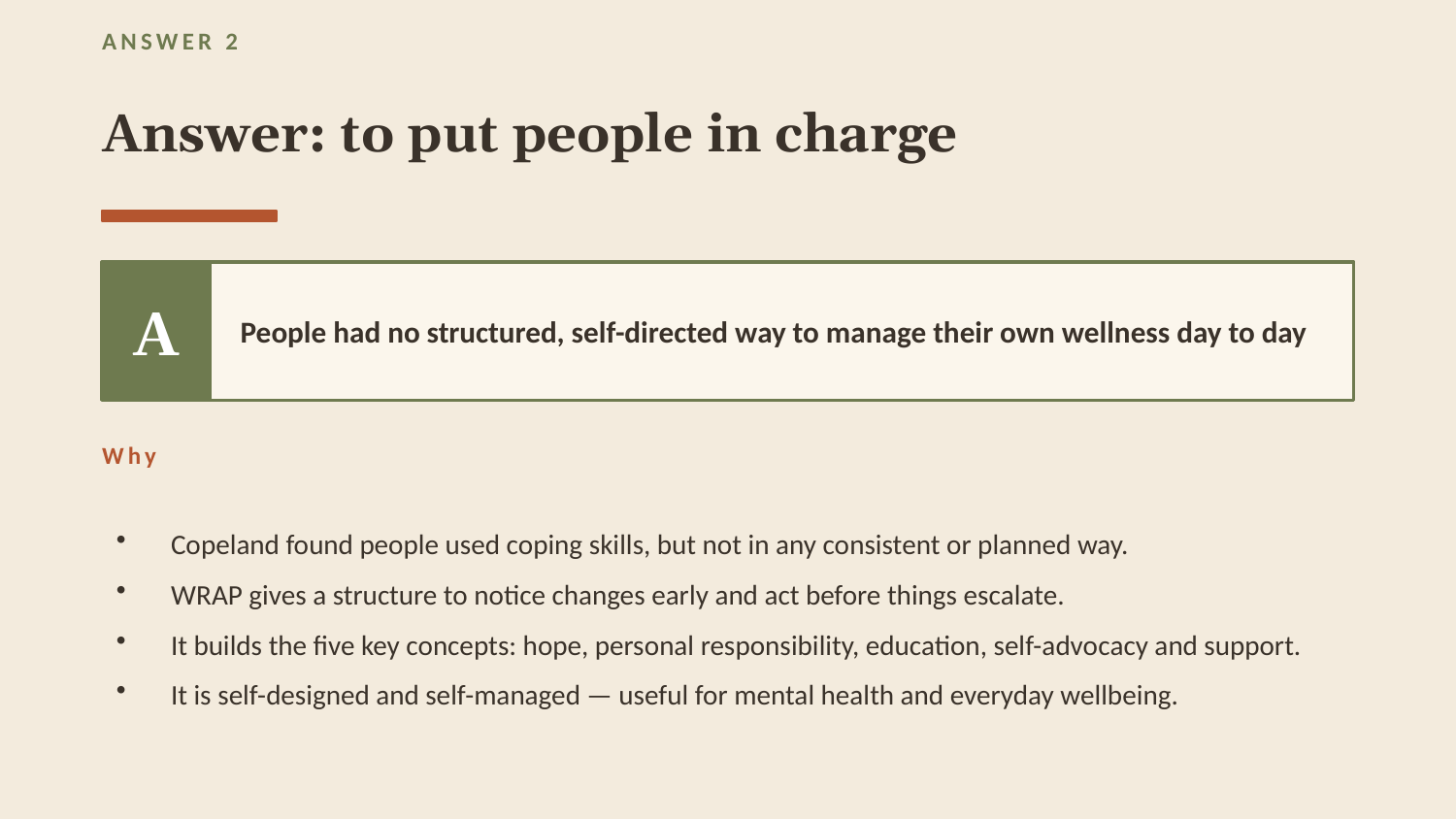

ANSWER 2
Answer: to put people in charge

A
People had no structured, self-directed way to manage their own wellness day to day
Why
Copeland found people used coping skills, but not in any consistent or planned way.
WRAP gives a structure to notice changes early and act before things escalate.
It builds the five key concepts: hope, personal responsibility, education, self-advocacy and support.
It is self-designed and self-managed — useful for mental health and everyday wellbeing.